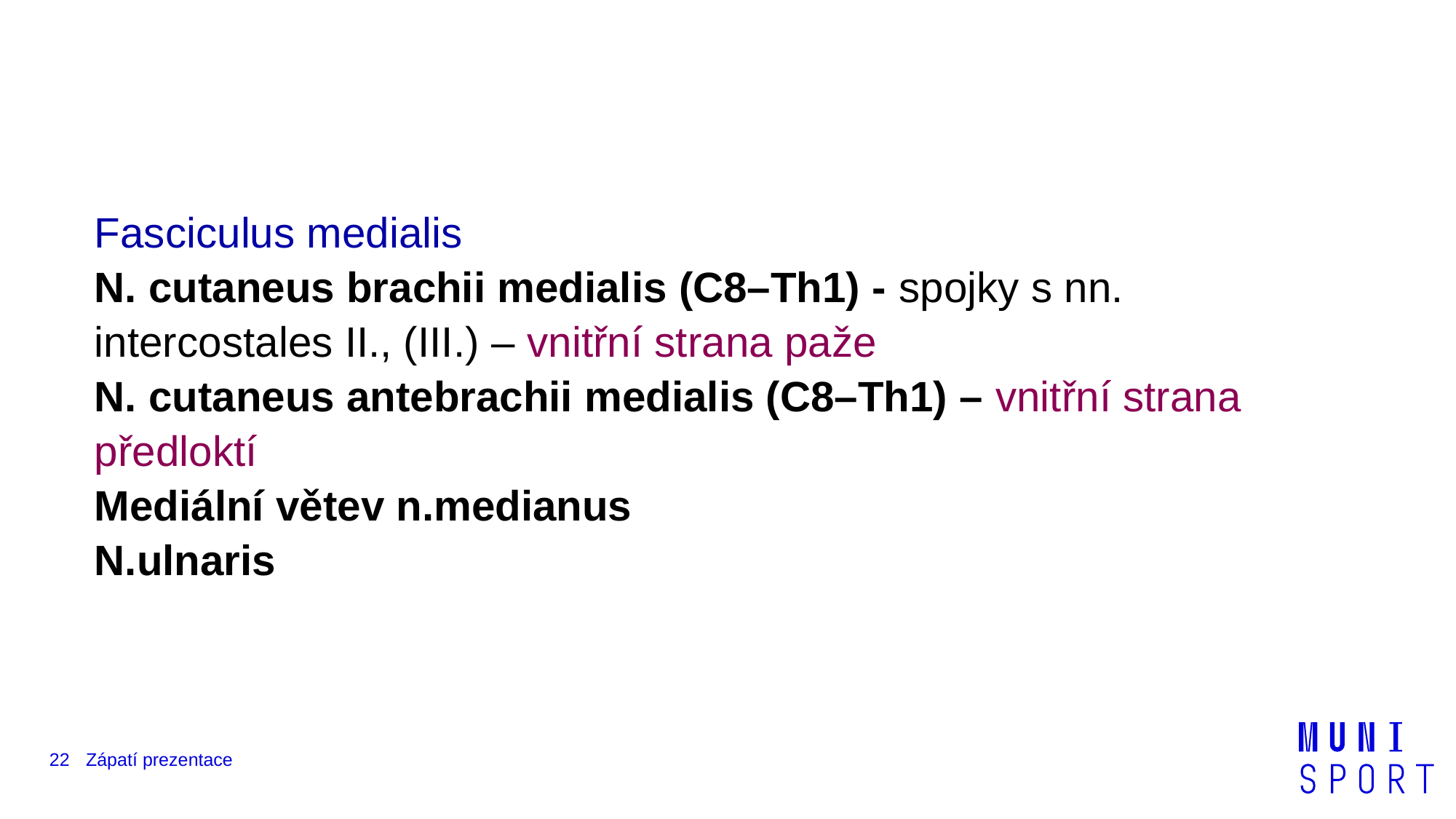

#
Fasciculus medialis
N. cutaneus brachii medialis (C8–Th1) - spojky s nn. intercostales II., (III.) – vnitřní strana paže
N. cutaneus antebrachii medialis (C8–Th1) – vnitřní strana předloktí
Mediální větev n.medianus
N.ulnaris
22
Zápatí prezentace